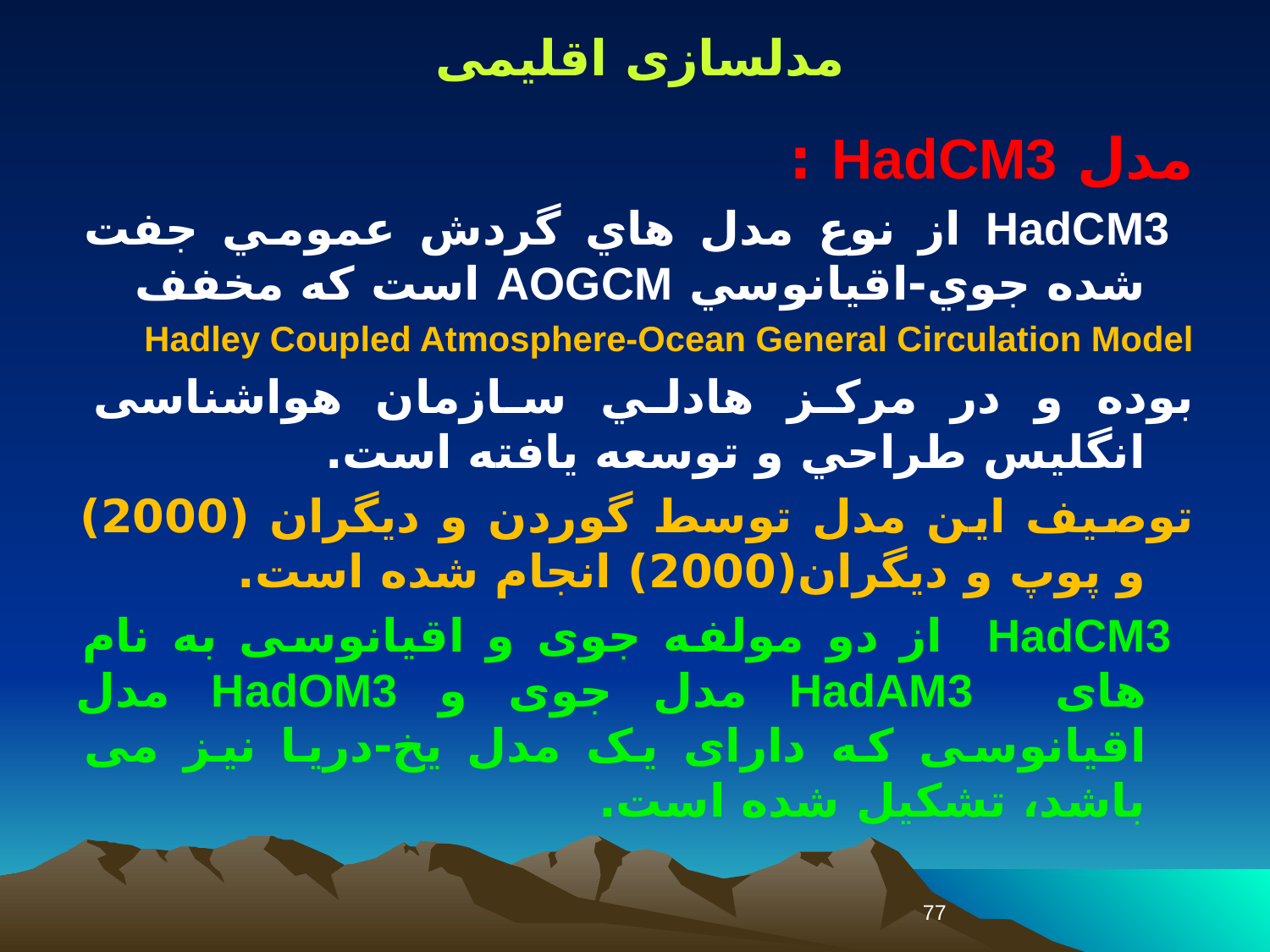

مدلسازی اقلیمی
مدل HadCM3 :
 HadCM3 از نوع مدل هاي گردش عمومي جفت شده جوي-اقيانوسي AOGCM است كه مخفف
Hadley Coupled Atmosphere-Ocean General Circulation Model
بوده و در مركز هادلي سازمان هواشناسی انگليس طراحي و توسعه يافته است.
توصيف اين مدل توسط گوردن و ديگران (2000) و پوپ و ديگران(2000) انجام شده است.
 HadCM3  از دو مولفه جوی و اقیانوسی به نام های  HadAM3 مدل جوی و HadOM3 مدل اقیانوسی که دارای یک مدل یخ-دریا نیز می باشد، تشکیل شده است.

77